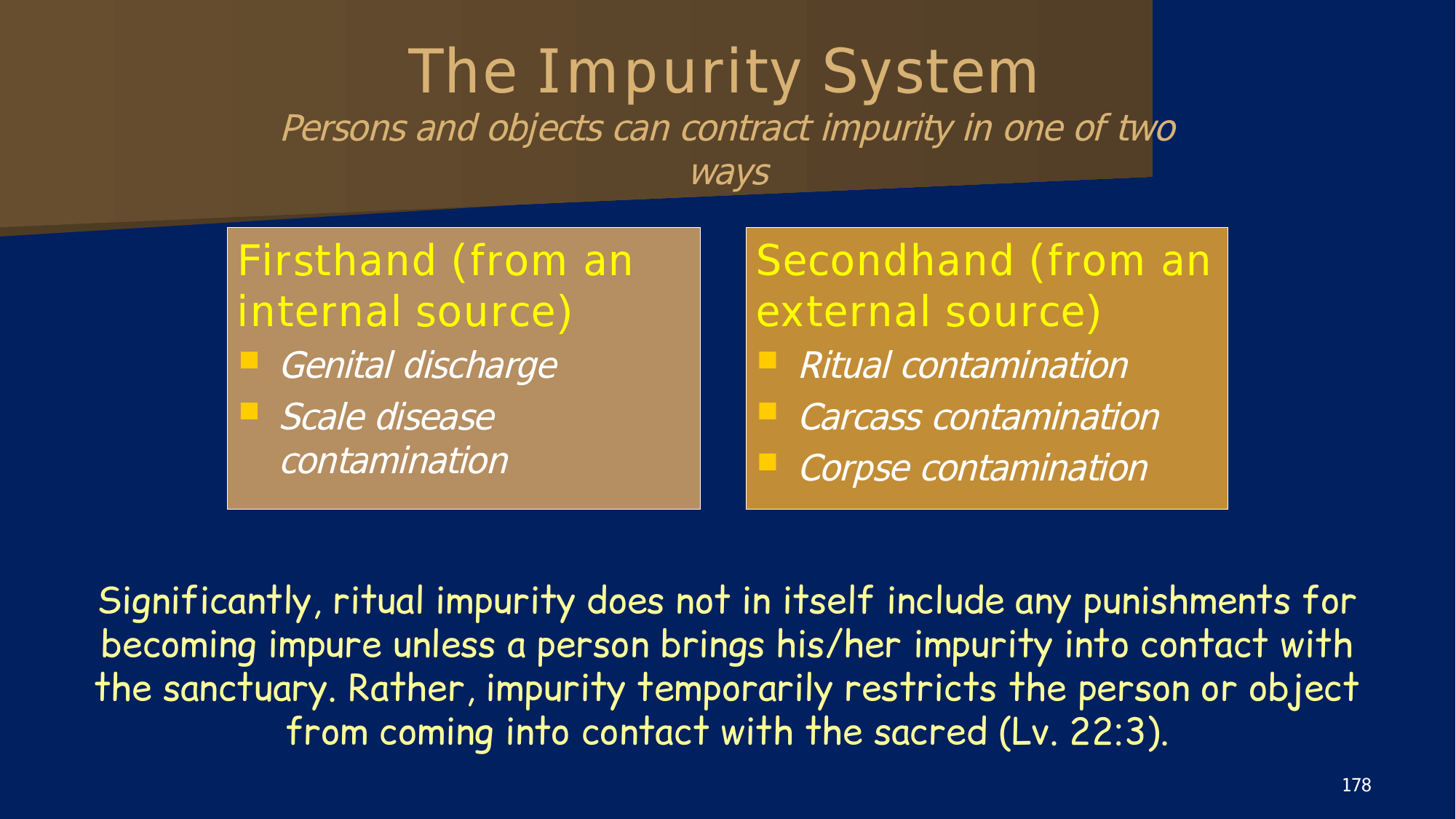

# The Impurity System Persons and objects can contract impurity in one of two ways
Firsthand (from an internal source)
Genital discharge
Scale disease contamination
Secondhand (from an external source)
Ritual contamination
Carcass contamination
Corpse contamination
Significantly, ritual impurity does not in itself include any punishments for becoming impure unless a person brings his/her impurity into contact with the sanctuary. Rather, impurity temporarily restricts the person or object from coming into contact with the sacred (Lv. 22:3).
178